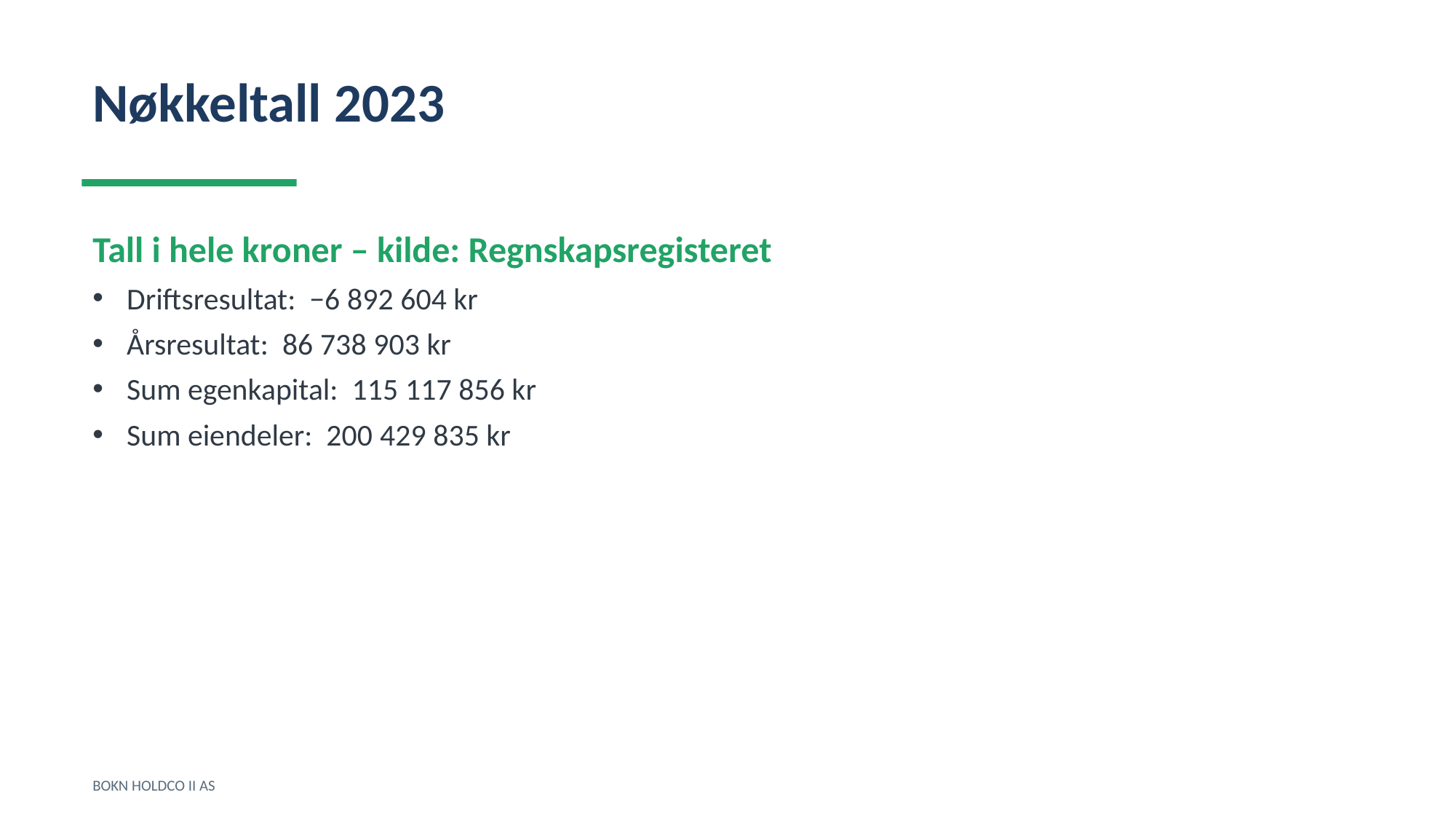

Nøkkeltall 2023

Tall i hele kroner – kilde: Regnskapsregisteret
Driftsresultat:  −6 892 604 kr
Årsresultat:  86 738 903 kr
Sum egenkapital:  115 117 856 kr
Sum eiendeler:  200 429 835 kr
BOKN HOLDCO II AS